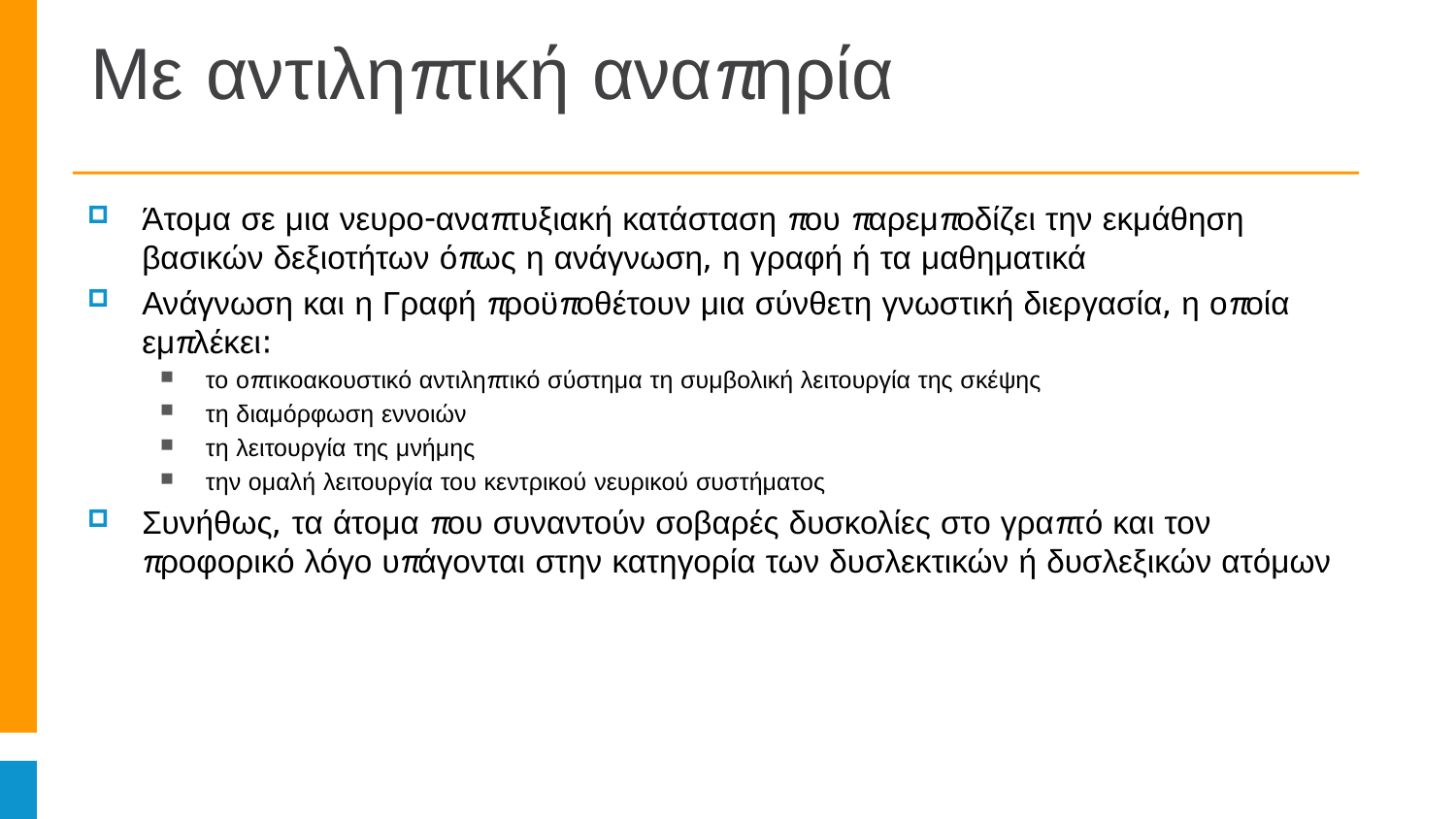

# Με αντιληπτική αναπηρία
Άτομα σε μια νευρο-αναπτυξιακή κατάσταση που παρεμποδίζει την εκμάθηση βασικών δεξιοτήτων όπως η ανάγνωση, η γραφή ή τα μαθηματικά
Ανάγνωση και η Γραφή προϋποθέτουν μια σύνθετη γνωστική διεργασία, η οποία εμπλέκει:
το οπτικοακουστικό αντιληπτικό σύστημα τη συμβολική λειτουργία της σκέψης
τη διαμόρφωση εννοιών
τη λειτουργία της μνήμης
την ομαλή λειτουργία του κεντρικού νευρικού συστήματος
Συνήθως, τα άτομα που συναντούν σοβαρές δυσκολίες στο γραπτό και τον προφορικό λόγο υπάγονται στην κατηγορία των δυσλεκτικών ή δυσλεξικών ατόμων